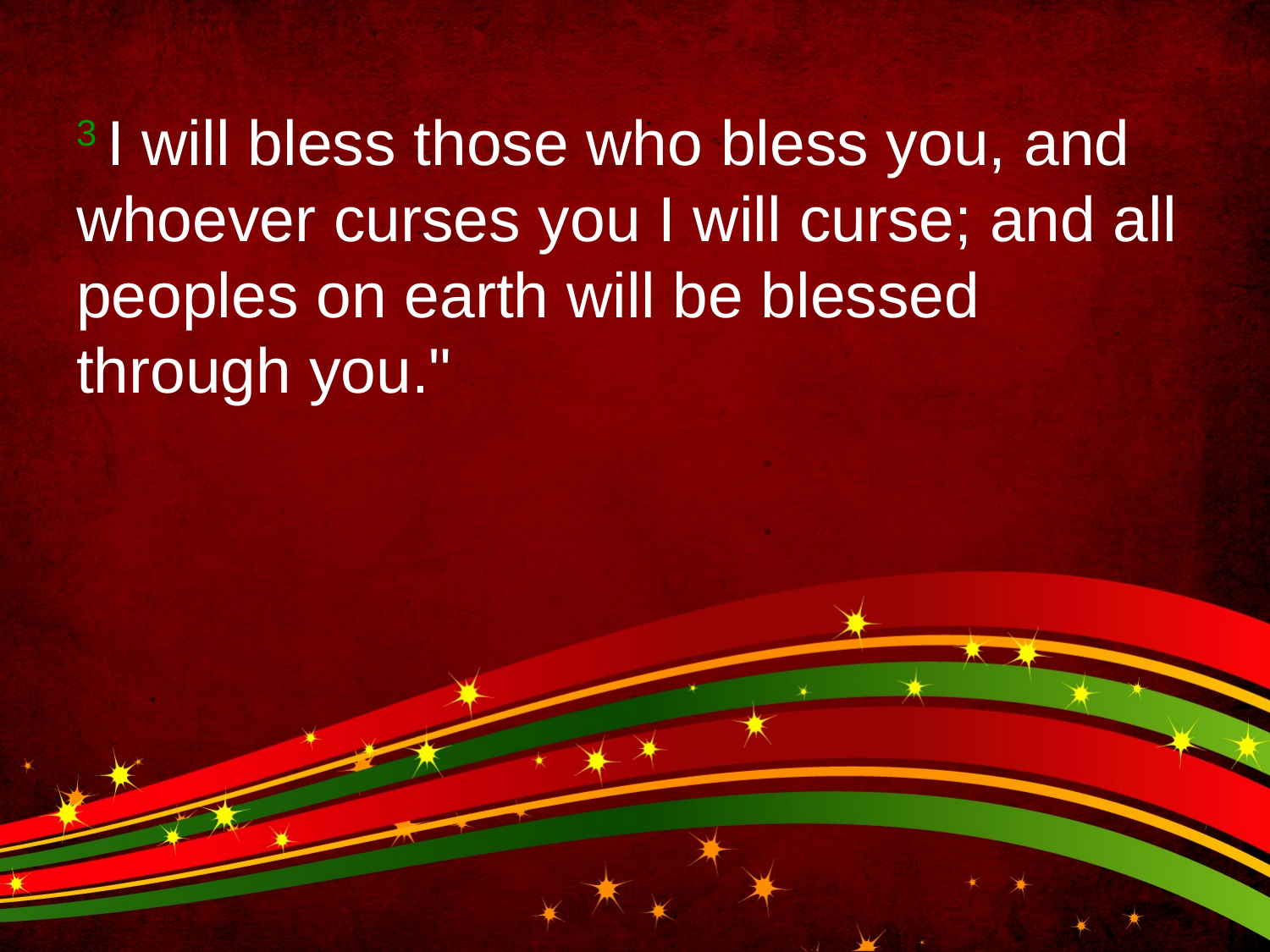

3 I will bless those who bless you, and whoever curses you I will curse; and all peoples on earth will be blessed through you."